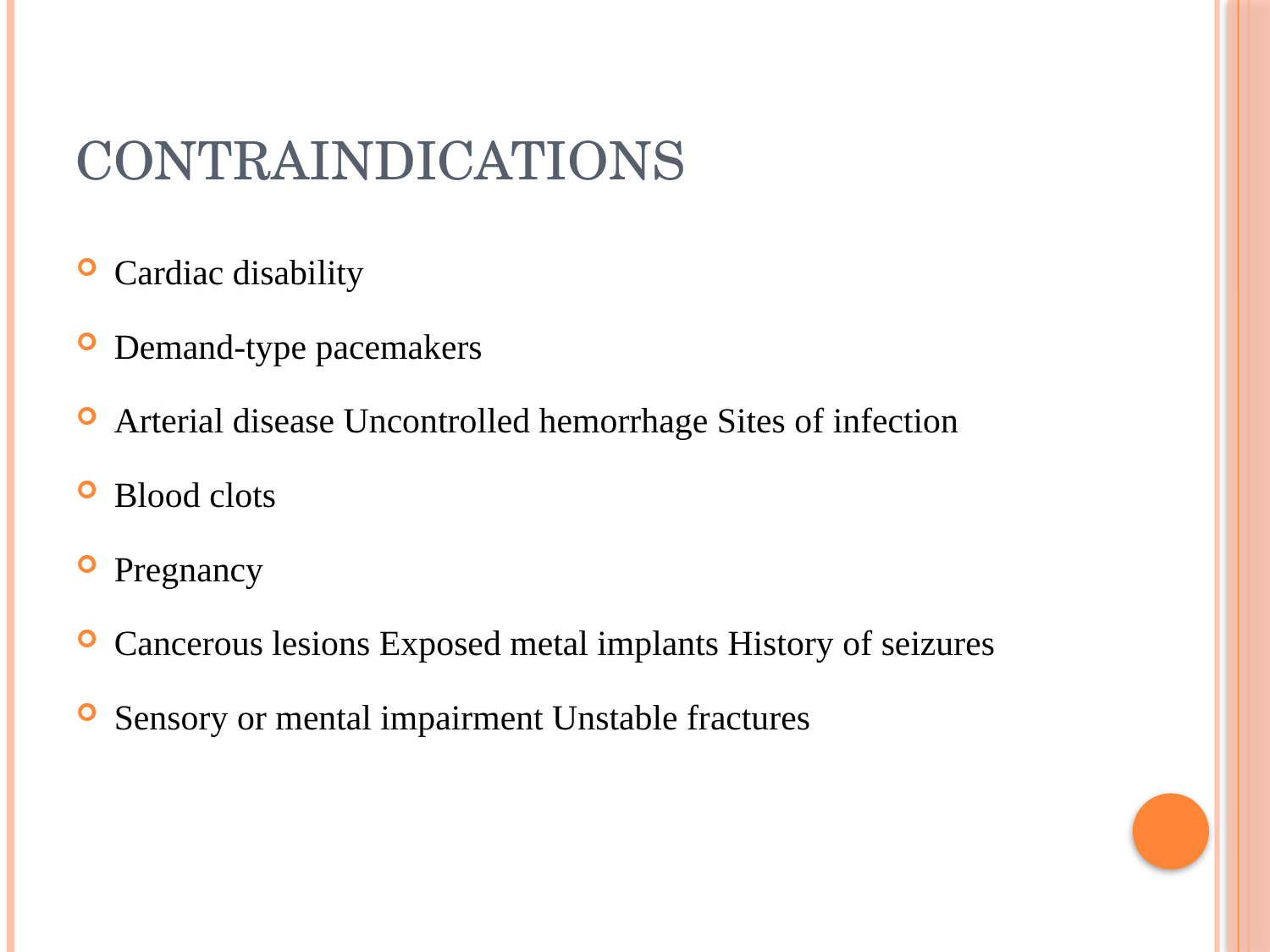

# Contraindications
Cardiac disability
Demand-type pacemakers
Arterial disease Uncontrolled hemorrhage Sites of infection
Blood clots
Pregnancy
Cancerous lesions Exposed metal implants History of seizures
Sensory or mental impairment Unstable fractures